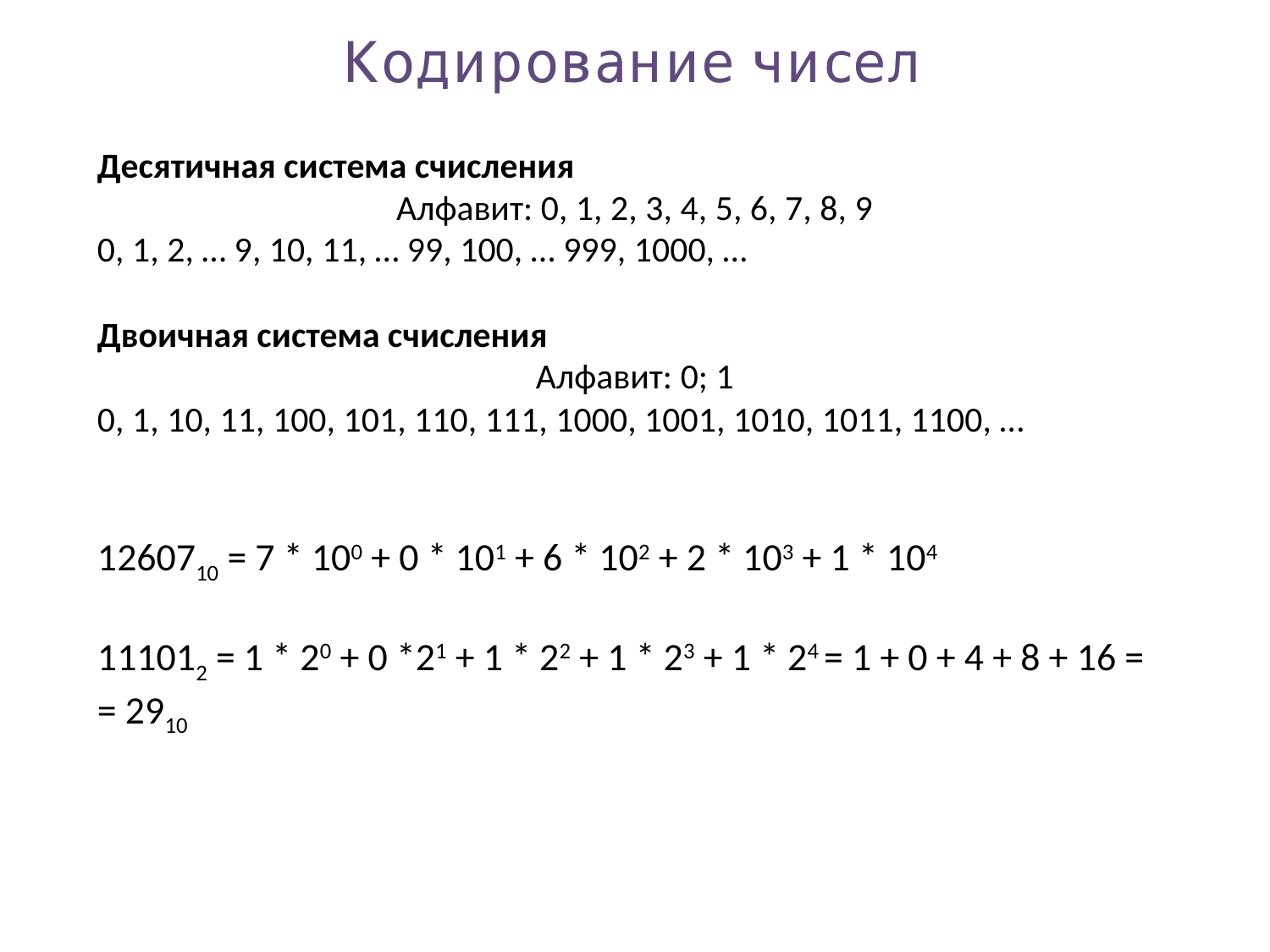

# Кодирование чисел
Десятичная система счисления
Алфавит: 0, 1, 2, 3, 4, 5, 6, 7, 8, 9
0, 1, 2, … 9, 10, 11, … 99, 100, … 999, 1000, …

Двоичная система счисления
Алфавит: 0; 1
0, 1, 10, 11, 100, 101, 110, 111, 1000, 1001, 1010, 1011, 1100, …
1260710 = 7 * 100 + 0 * 101 + 6 * 102 + 2 * 103 + 1 * 104
111012 = 1 * 20 + 0 *21 + 1 * 22 + 1 * 23 + 1 * 24 = 1 + 0 + 4 + 8 + 16 =
= 2910